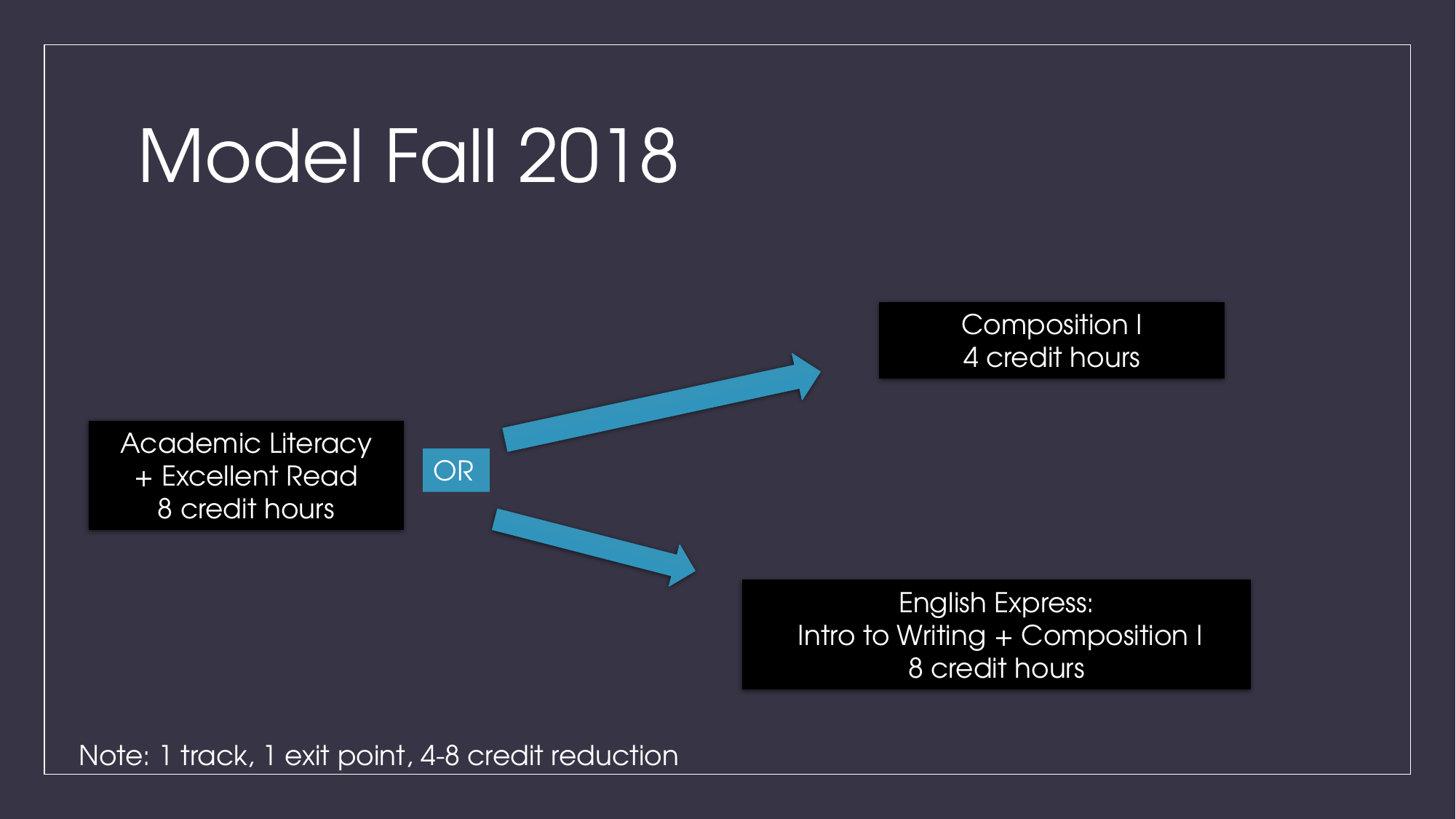

# Model Fall 2018
Composition I
4 credit hours

Academic Literacy
+ Excellent Read
8 credit hours
OR

English Express:
 Intro to Writing + Composition I
8 credit hours
Note: 1 track, 1 exit point, 4-8 credit reduction